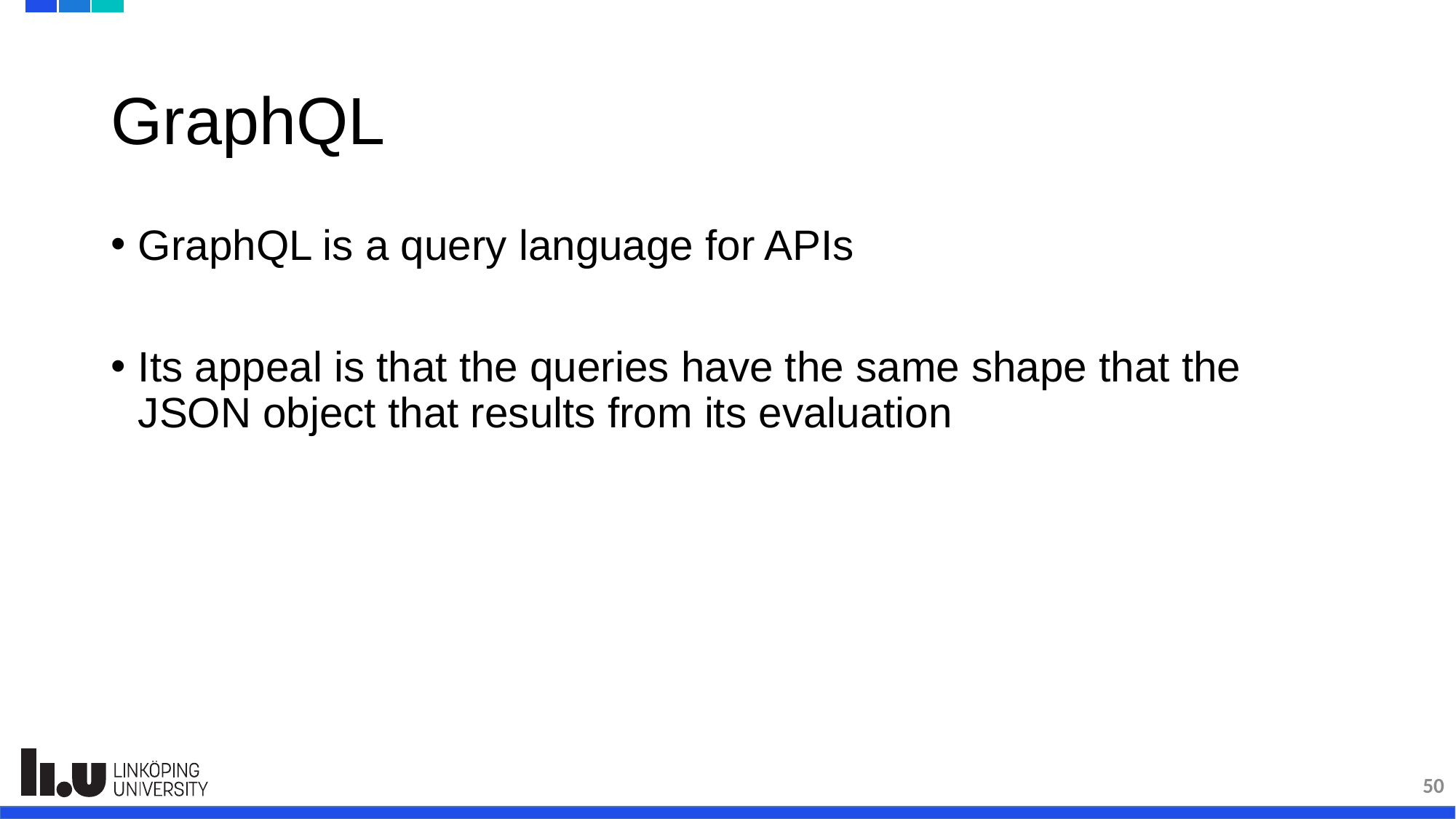

# GraphQL
GraphQL is a query language for APIs

Its appeal is that the queries have the same shape that the JSON object that results from its evaluation
50